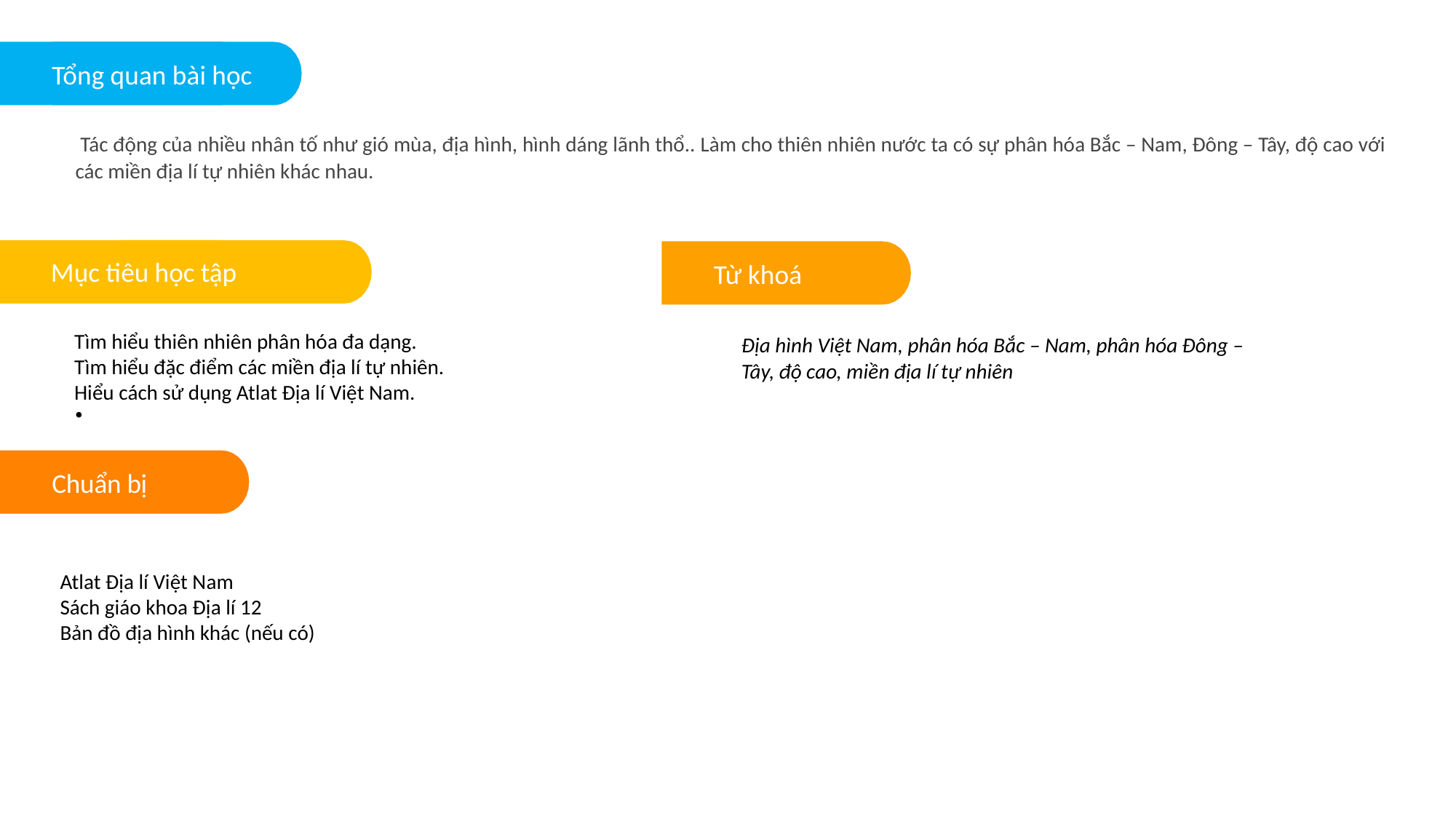

Tổng quan bài học
 Tác động của nhiều nhân tố như gió mùa, địa hình, hình dáng lãnh thổ.. Làm cho thiên nhiên nước ta có sự phân hóa Bắc – Nam, Đông – Tây, độ cao với các miền địa lí tự nhiên khác nhau.

Mục tiêu học tập

Từ khoá
Tìm hiểu thiên nhiên phân hóa đa dạng.
Tìm hiểu đặc điểm các miền địa lí tự nhiên.
Hiểu cách sử dụng Atlat Địa lí Việt Nam.

Địa hình Việt Nam, phân hóa Bắc – Nam, phân hóa Đông – Tây, độ cao, miền địa lí tự nhiên

Chuẩn bị
Atlat Địa lí Việt Nam
Sách giáo khoa Địa lí 12
Bản đồ địa hình khác (nếu có)